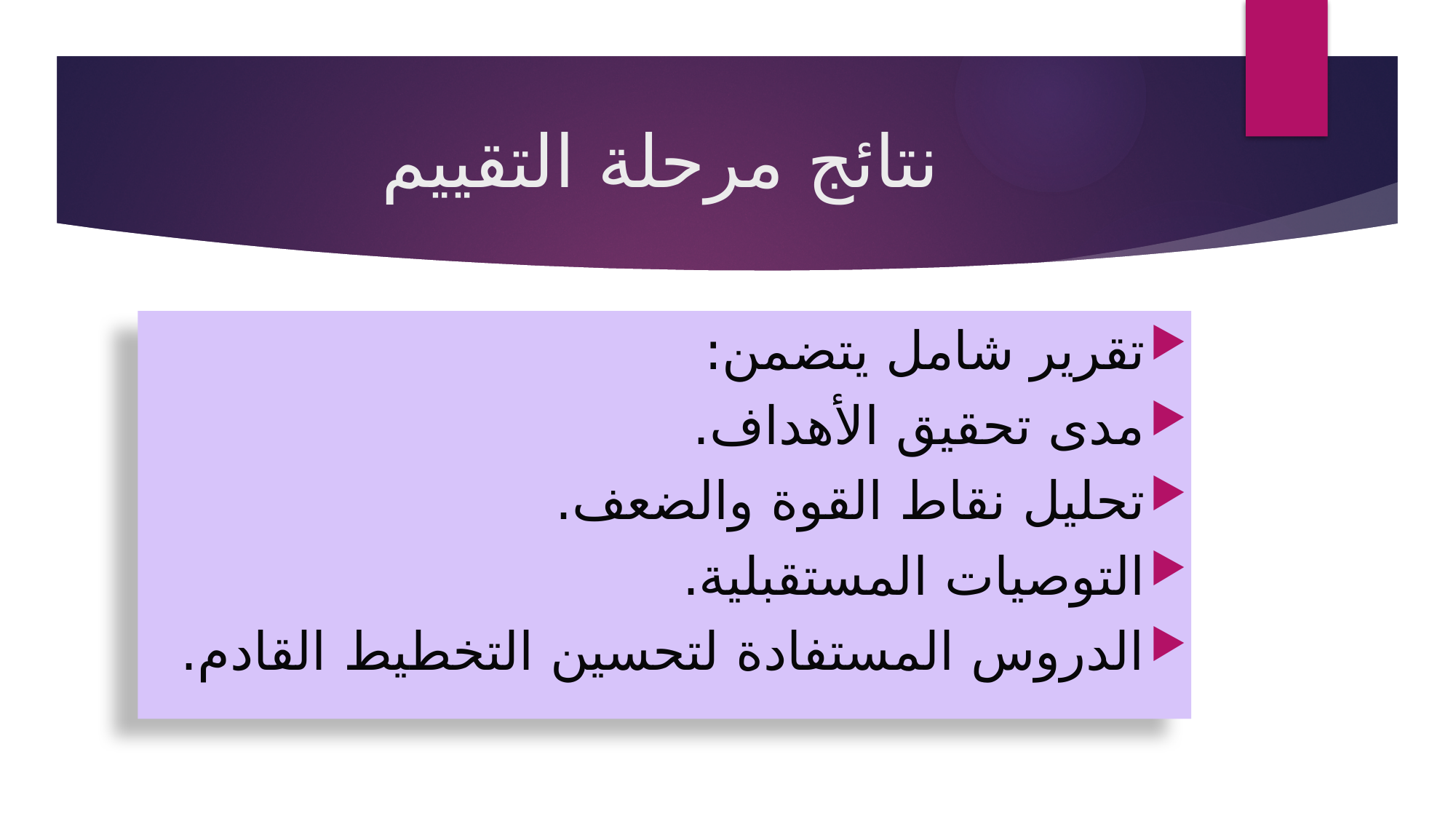

# نتائج مرحلة التقييم
تقرير شامل يتضمن:
مدى تحقيق الأهداف.
تحليل نقاط القوة والضعف.
التوصيات المستقبلية.
الدروس المستفادة لتحسين التخطيط القادم.